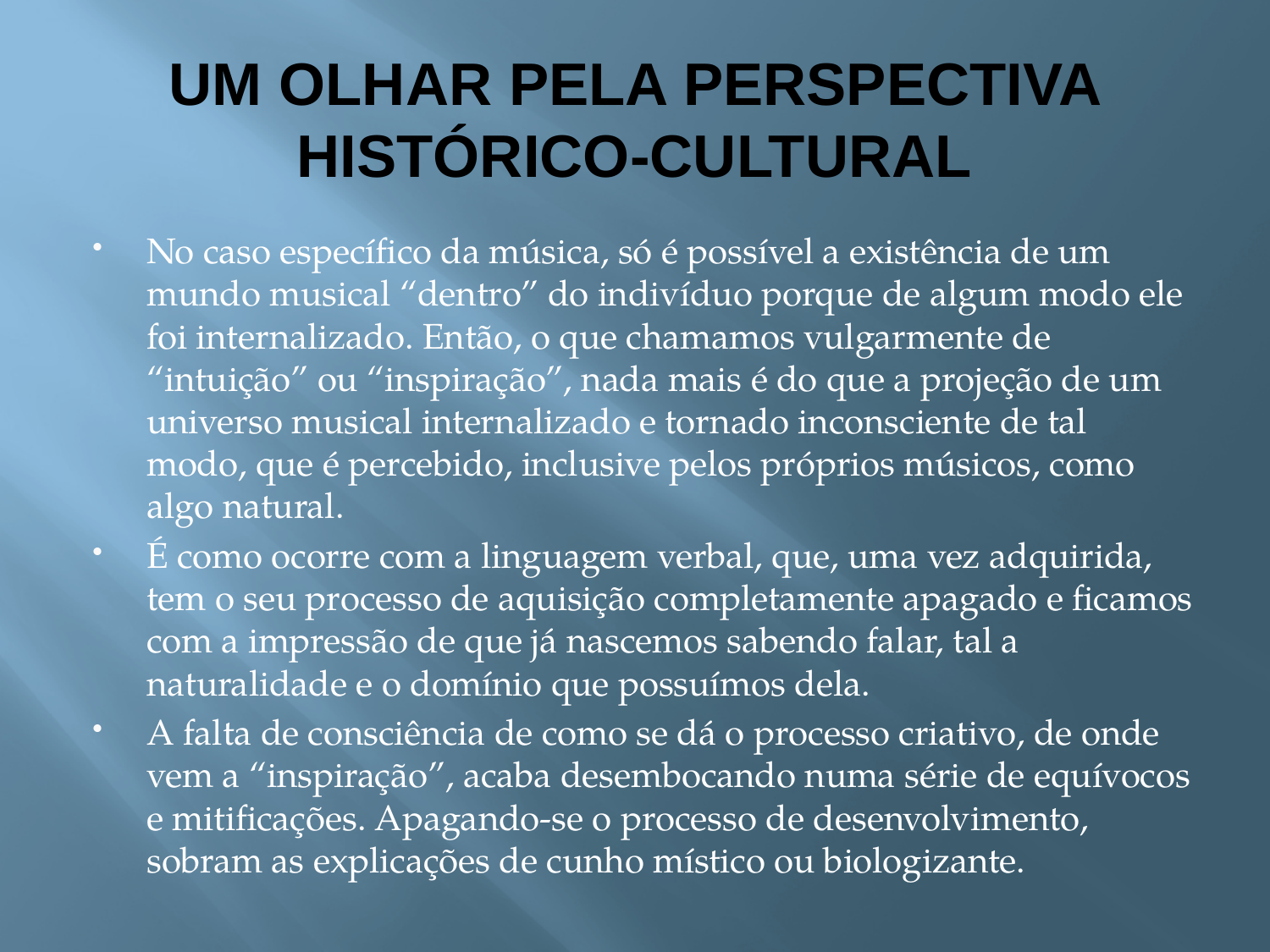

# UM OLHAR PELA PERSPECTIVA HISTÓRICO-CULTURAL
No caso específico da música, só é possível a existência de um mundo musical “dentro” do indivíduo porque de algum modo ele foi internalizado. Então, o que chamamos vulgarmente de “intuição” ou “inspiração”, nada mais é do que a projeção de um universo musical internalizado e tornado inconsciente de tal modo, que é percebido, inclusive pelos próprios músicos, como algo natural.
É como ocorre com a linguagem verbal, que, uma vez adquirida, tem o seu processo de aquisição completamente apagado e ficamos com a impressão de que já nascemos sabendo falar, tal a naturalidade e o domínio que possuímos dela.
A falta de consciência de como se dá o processo criativo, de onde vem a “inspiração”, acaba desembocando numa série de equívocos e mitificações. Apagando-se o processo de desenvolvimento, sobram as explicações de cunho místico ou biologizante.